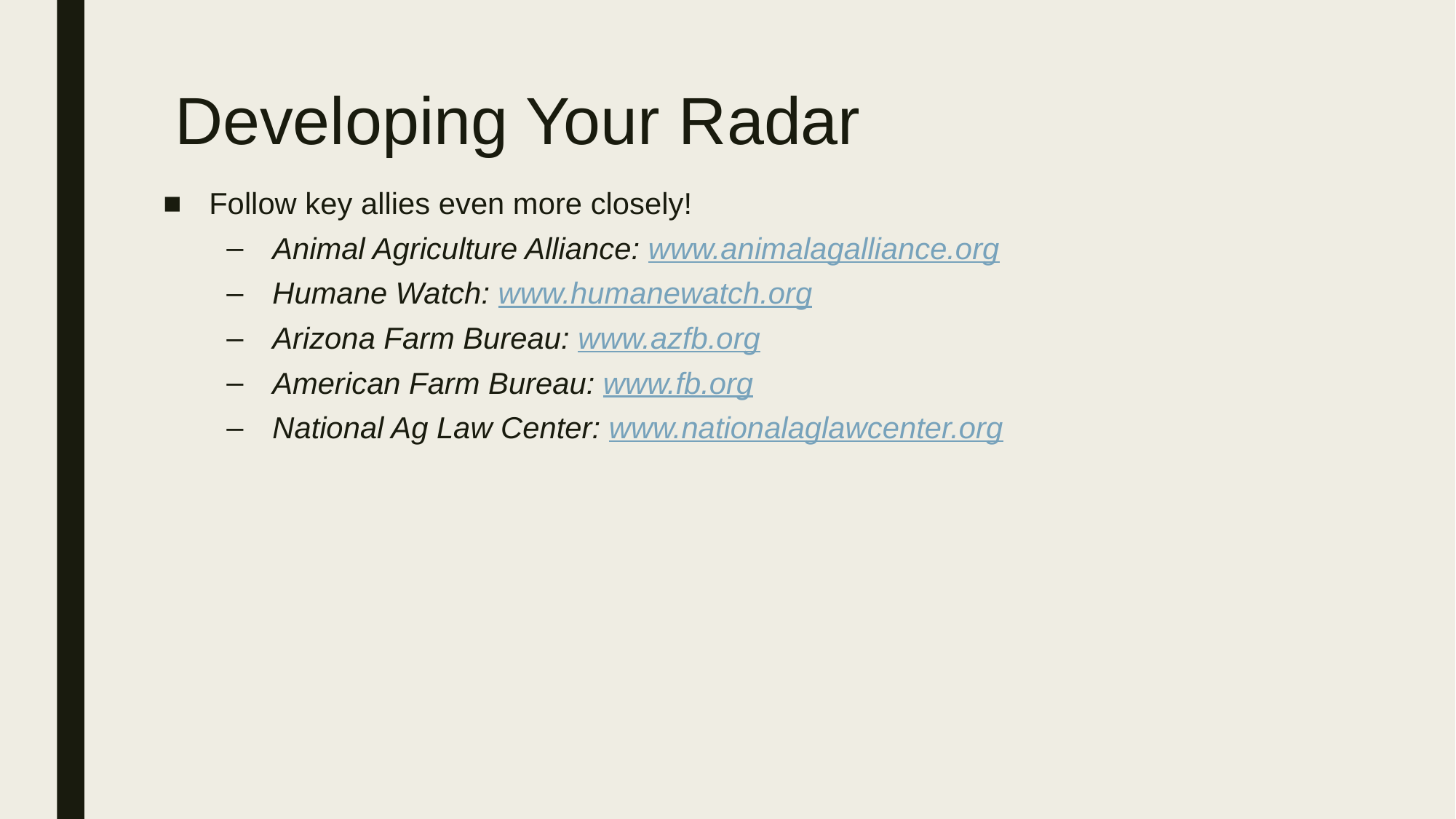

# Developing Your Radar
Follow key allies even more closely!
Animal Agriculture Alliance: www.animalagalliance.org
Humane Watch: www.humanewatch.org
Arizona Farm Bureau: www.azfb.org
American Farm Bureau: www.fb.org
National Ag Law Center: www.nationalaglawcenter.org